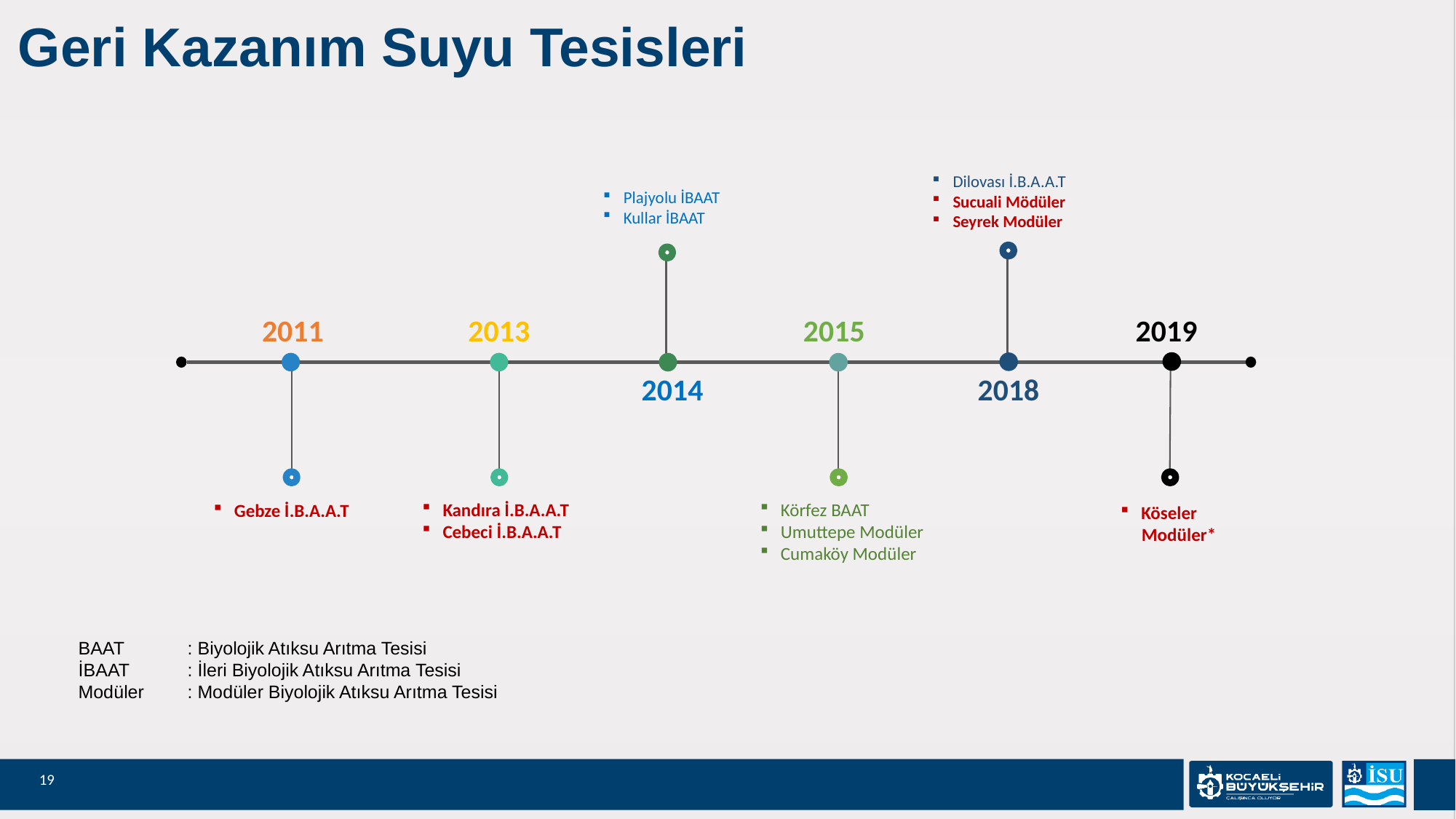

Geri Kazanım Suyu Tesisleri
Dilovası İ.B.A.A.T
Sucuali Mödüler
Seyrek Modüler
Plajyolu İBAAT
Kullar İBAAT

2011
2013
2015
2019

2014
2018

Kandıra İ.B.A.A.T
Cebeci İ.B.A.A.T
Körfez BAAT
Umuttepe Modüler
Cumaköy Modüler
Gebze İ.B.A.A.T
Köseler
     Modüler*
BAAT 	: Biyolojik Atıksu Arıtma Tesisi
İBAAT 	: İleri Biyolojik Atıksu Arıtma Tesisi
Modüler 	: Modüler Biyolojik Atıksu Arıtma Tesisi
19